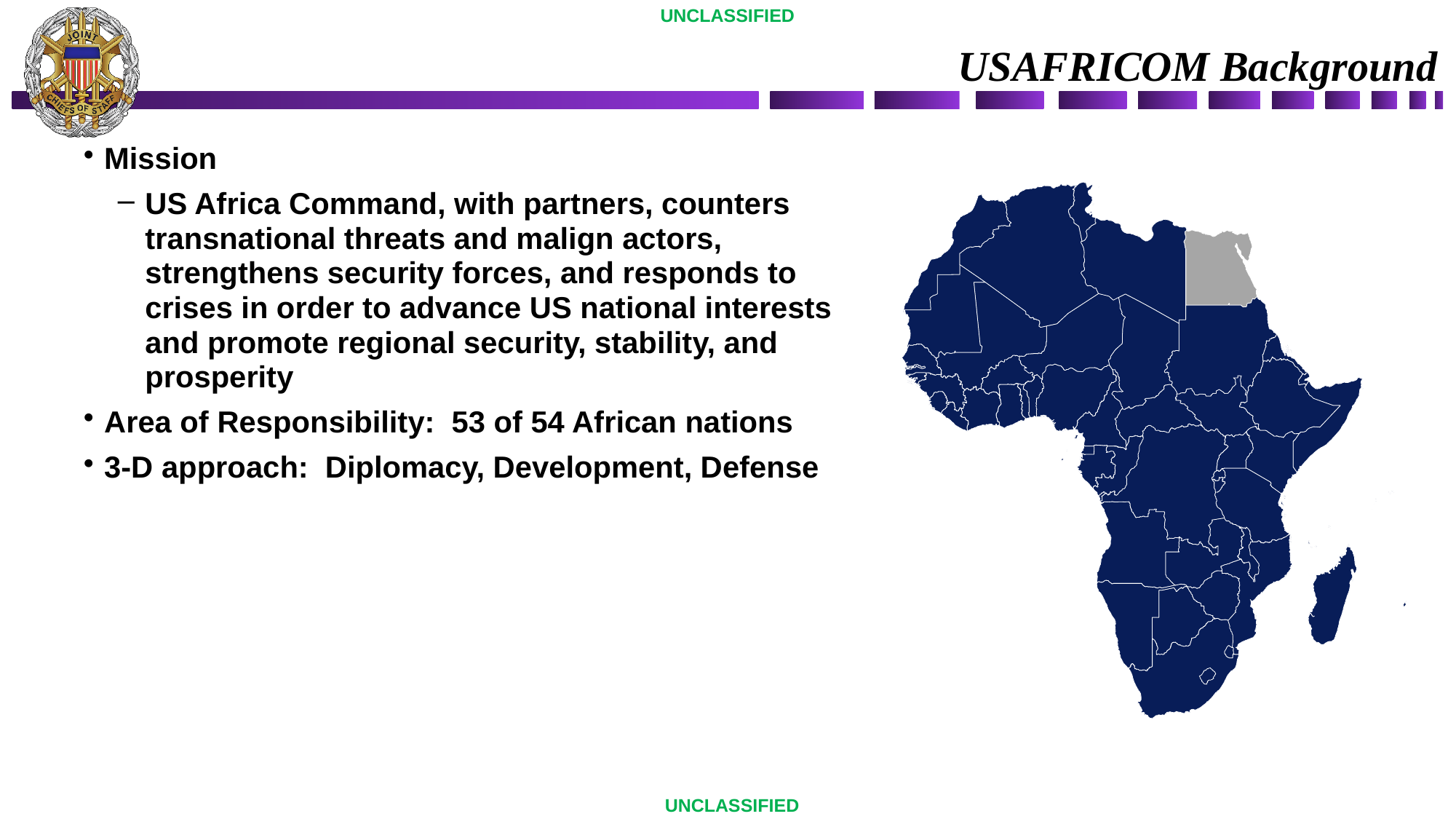

# USAFRICOM Background
Mission
US Africa Command, with partners, counters transnational threats and malign actors, strengthens security forces, and responds to crises in order to advance US national interests and promote regional security, stability, and prosperity
Area of Responsibility:  53 of 54 African nations
3-D approach:  Diplomacy, Development, Defense